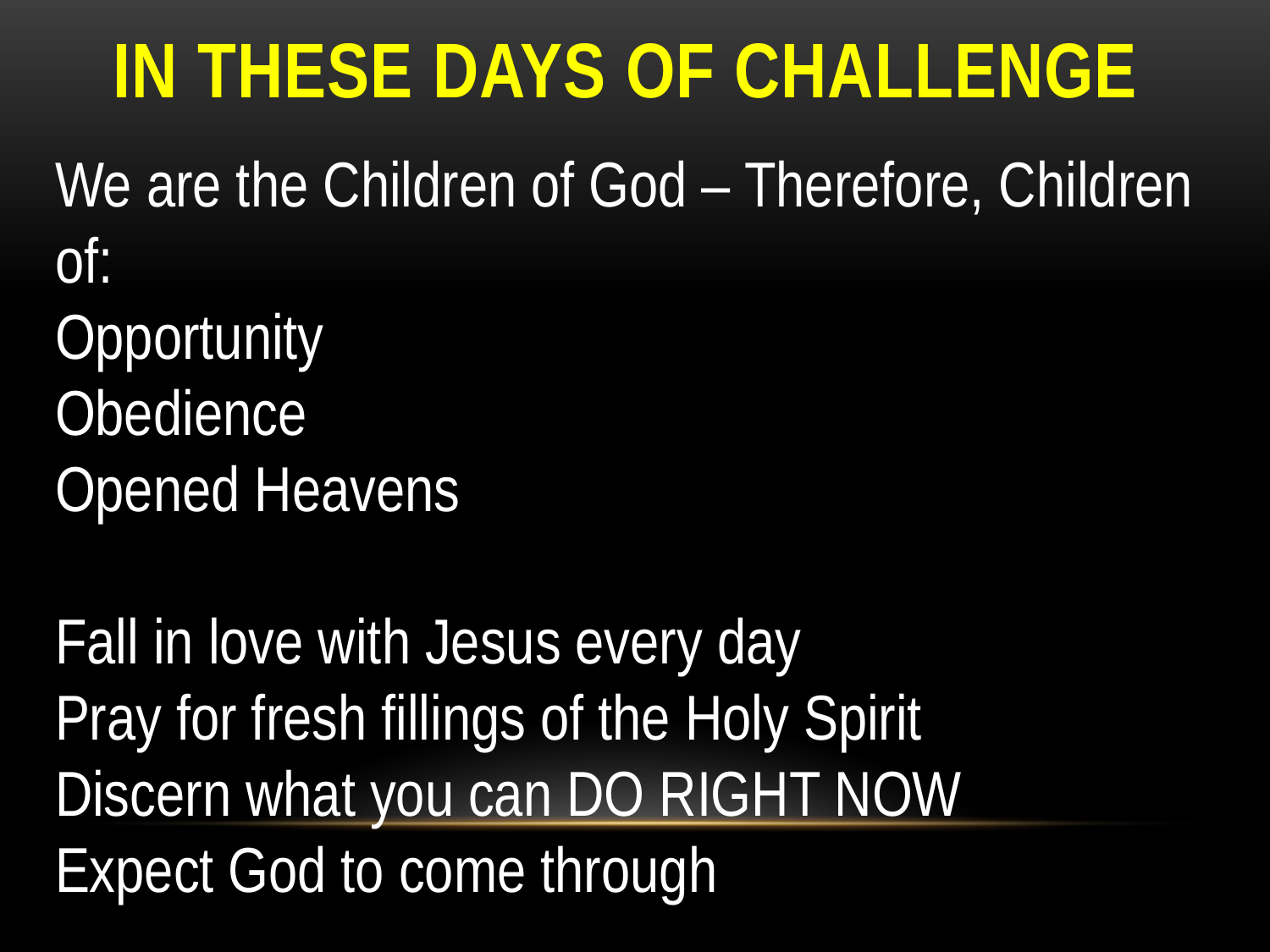

In TheSE Days of Challenge
We are the Children of God – Therefore, Children of:
Opportunity
Obedience
Opened Heavens

Fall in love with Jesus every day
Pray for fresh fillings of the Holy Spirit
Discern what you can DO RIGHT NOW
Expect God to come through